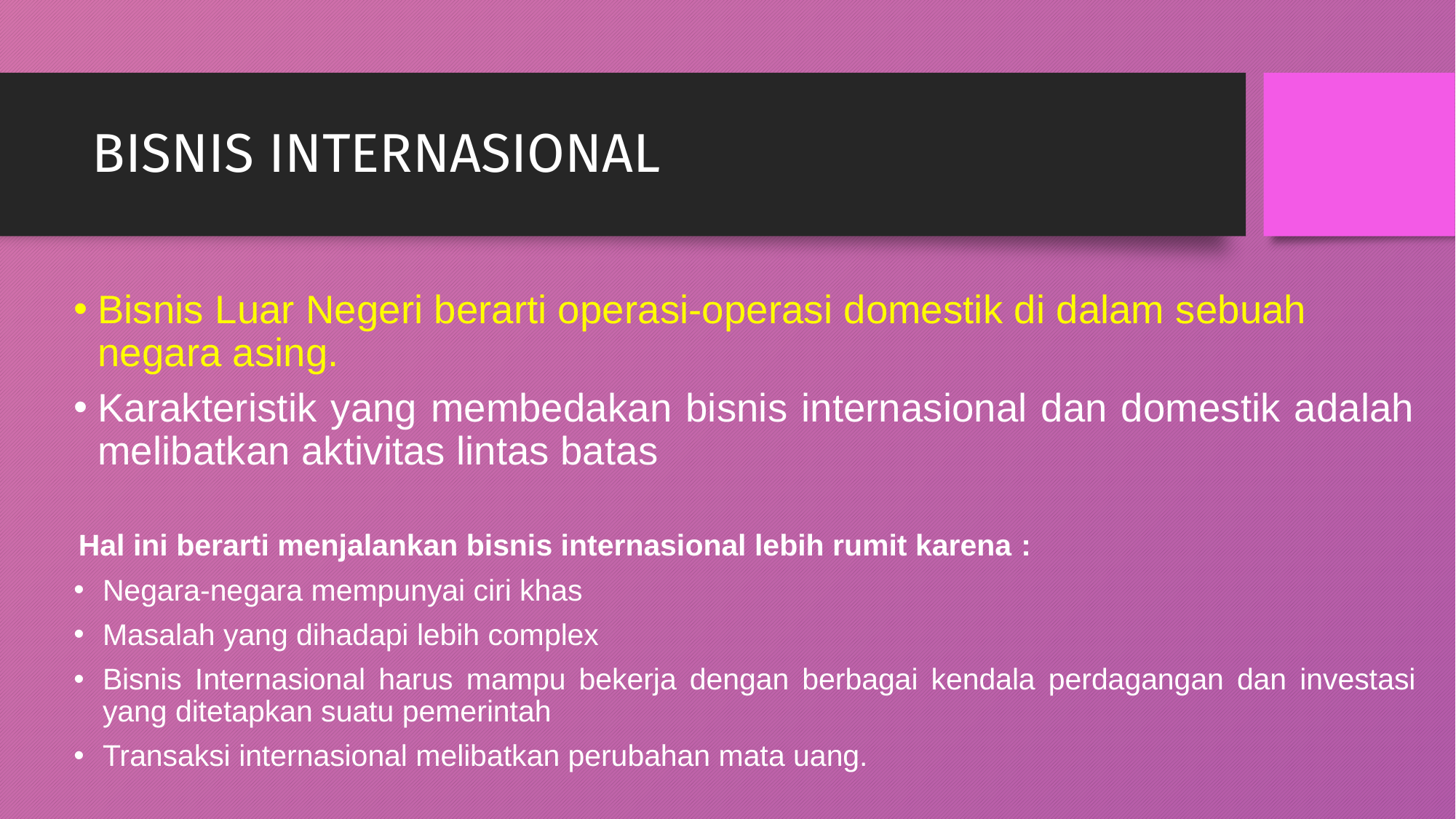

# BISNIS INTERNASIONAL
Bisnis Luar Negeri berarti operasi-operasi domestik di dalam sebuah negara asing.
Karakteristik yang membedakan bisnis internasional dan domestik adalah melibatkan aktivitas lintas batas

Hal ini berarti menjalankan bisnis internasional lebih rumit karena :
Negara-negara mempunyai ciri khas
Masalah yang dihadapi lebih complex
Bisnis Internasional harus mampu bekerja dengan berbagai kendala perdagangan dan investasi yang ditetapkan suatu pemerintah
Transaksi internasional melibatkan perubahan mata uang.